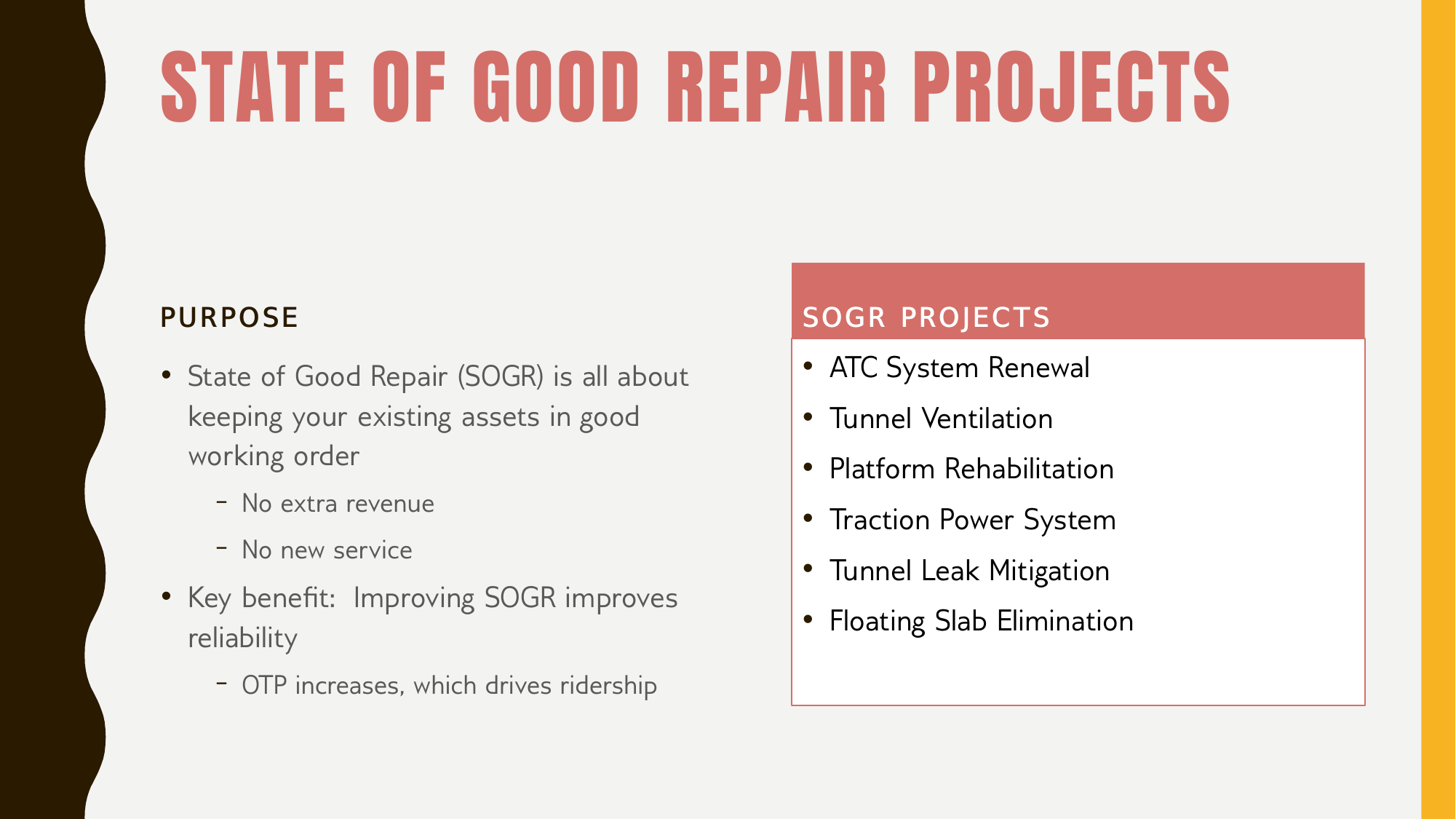

# State of Good Repair projects
Purpose
SOGR Projects
ATC System Renewal
Tunnel Ventilation
Platform Rehabilitation
Traction Power System
Tunnel Leak Mitigation
Floating Slab Elimination

State of Good Repair (SOGR) is all about keeping your existing assets in good working order
No extra revenue
No new service
Key benefit:  Improving SOGR improves reliability
OTP increases, which drives ridership